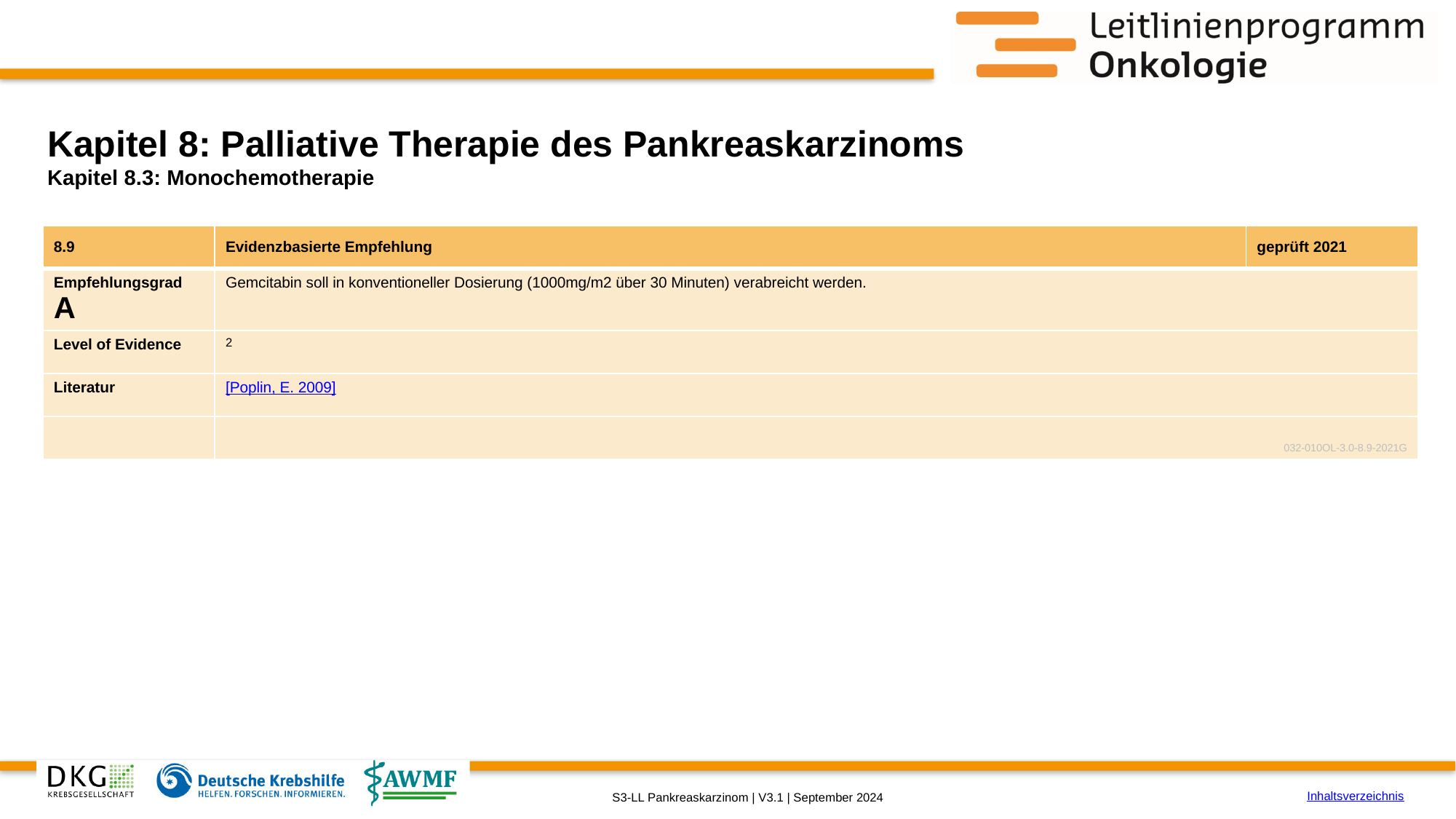

# Kapitel 8: Palliative Therapie des Pankreaskarzinoms
Kapitel 8.3: Monochemotherapie
| 8.9 | Evidenzbasierte Empfehlung | geprüft 2021 |
| --- | --- | --- |
| Empfehlungsgrad A | Gemcitabin soll in konventioneller Dosierung (1000mg/m2 über 30 Minuten) verabreicht werden. |  |
| Level of Evidence | 2 |  |
| Literatur | [Poplin, E. 2009] |  |
|  | 032-010OL-3.0-8.9-2021G |  |
Inhaltsverzeichnis
S3-LL Pankreaskarzinom | V3.1 | September 2024